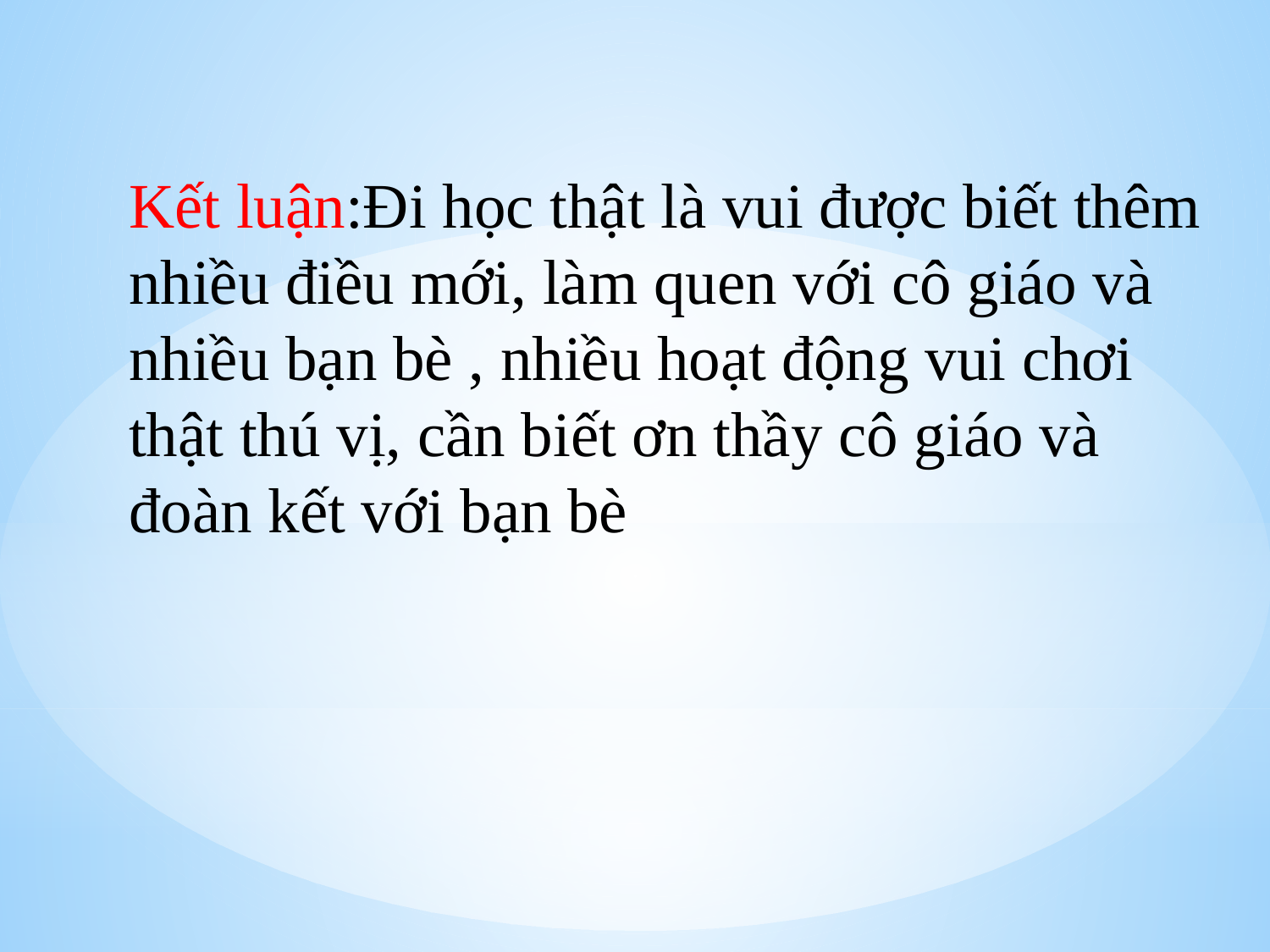

Kết luận:Đi học thật là vui được biết thêm nhiều điều mới, làm quen với cô giáo và nhiều bạn bè , nhiều hoạt động vui chơi thật thú vị, cần biết ơn thầy cô giáo và đoàn kết với bạn bè